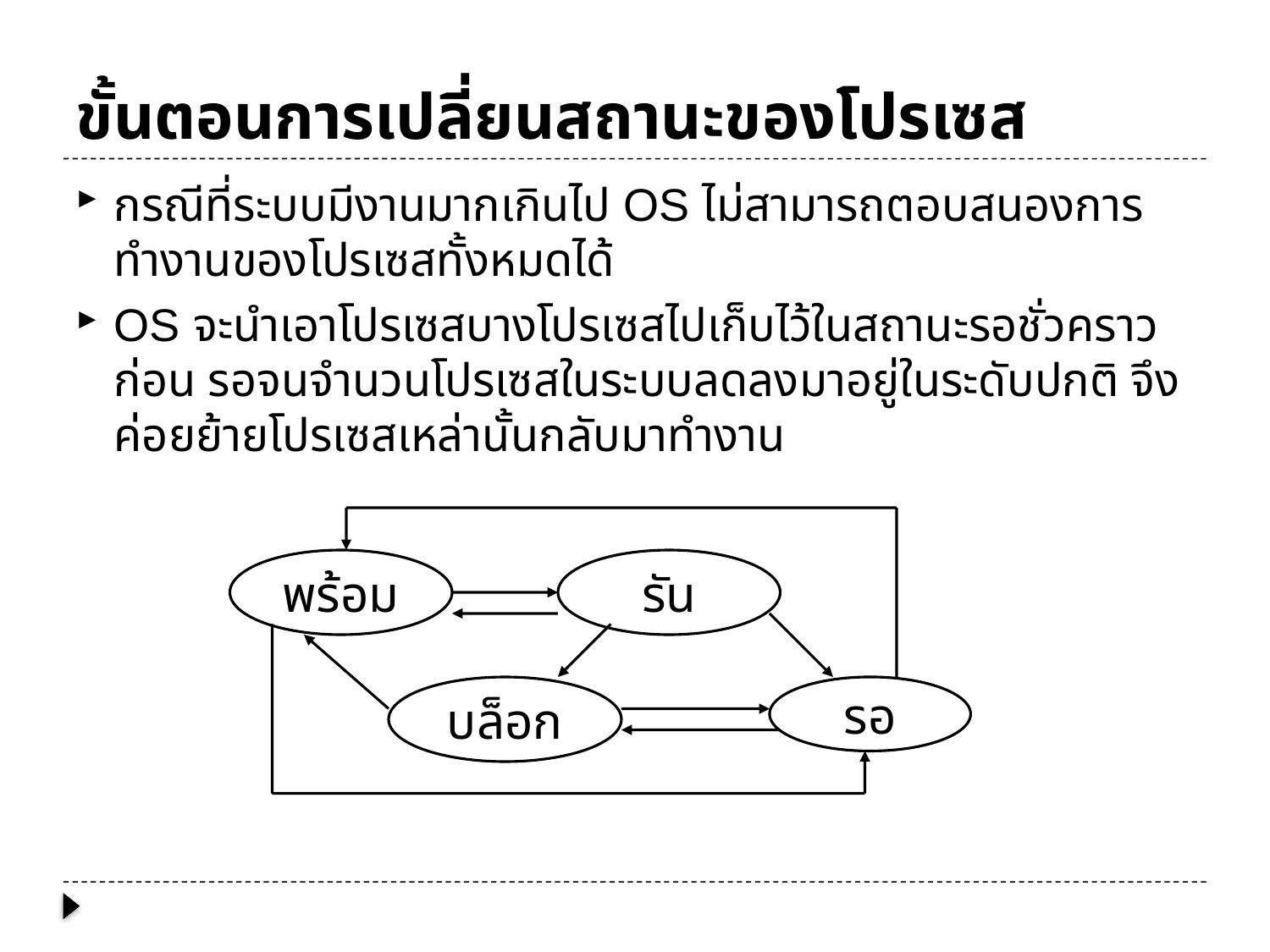

# ขั้นตอนการเปลี่ยนสถานะของโปรเซส
กรณีที่ระบบมีงานมากเกินไป OS ไม่สามารถตอบสนองการทำงานของโปรเซสทั้งหมดได้
OS จะนำเอาโปรเซสบางโปรเซสไปเก็บไว้ในสถานะรอชั่วคราวก่อน รอจนจำนวนโปรเซสในระบบลดลงมาอยู่ในระดับปกติ จึงค่อยย้ายโปรเซสเหล่านั้นกลับมาทำงาน

พร้อม
รัน

บล็อก
รอ